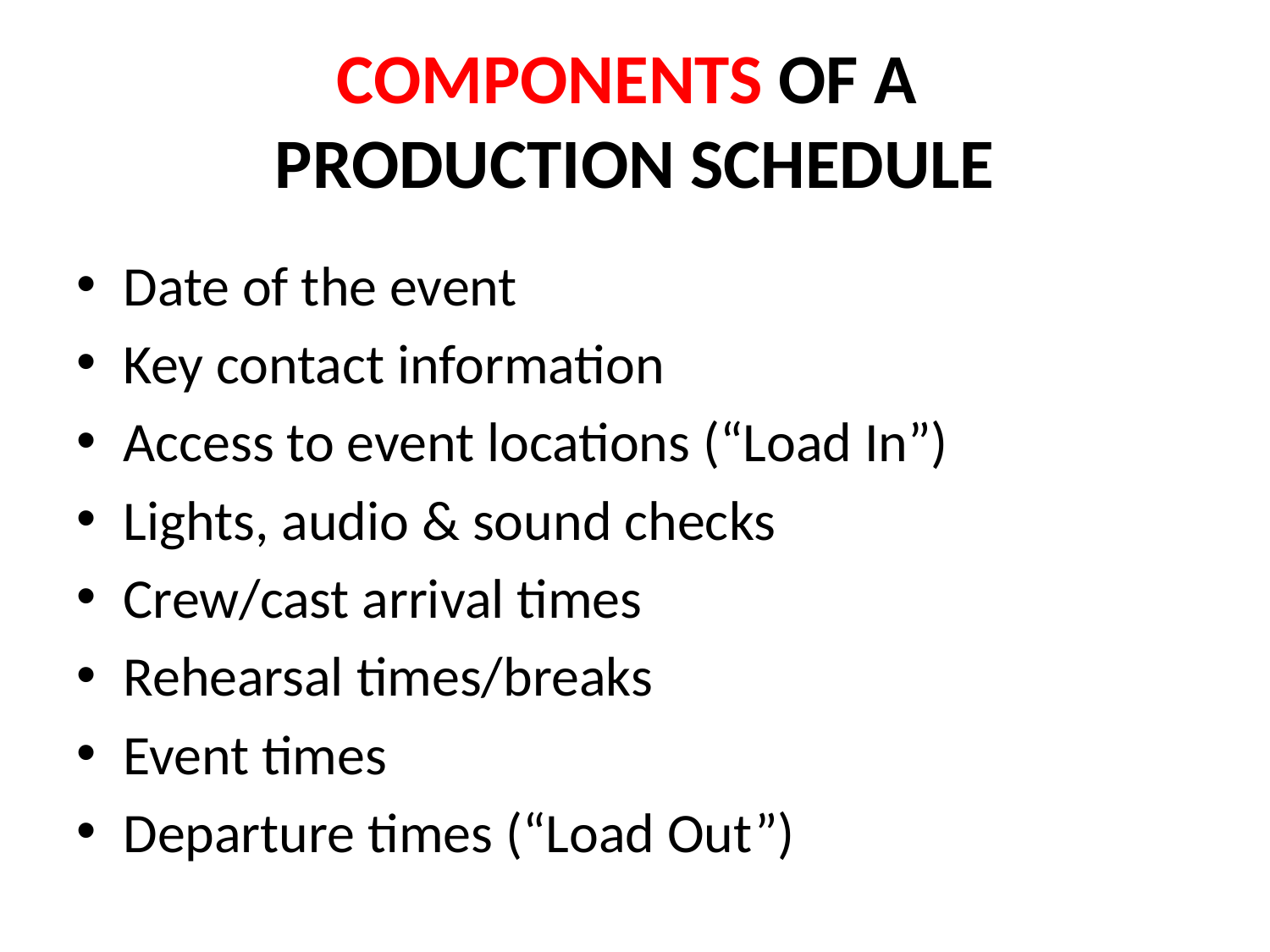

# COMPONENTS OF A PRODUCTION SCHEDULE
Date of the event
Key contact information
Access to event locations (“Load In”)
Lights, audio & sound checks
Crew/cast arrival times
Rehearsal times/breaks
Event times
Departure times (“Load Out”)